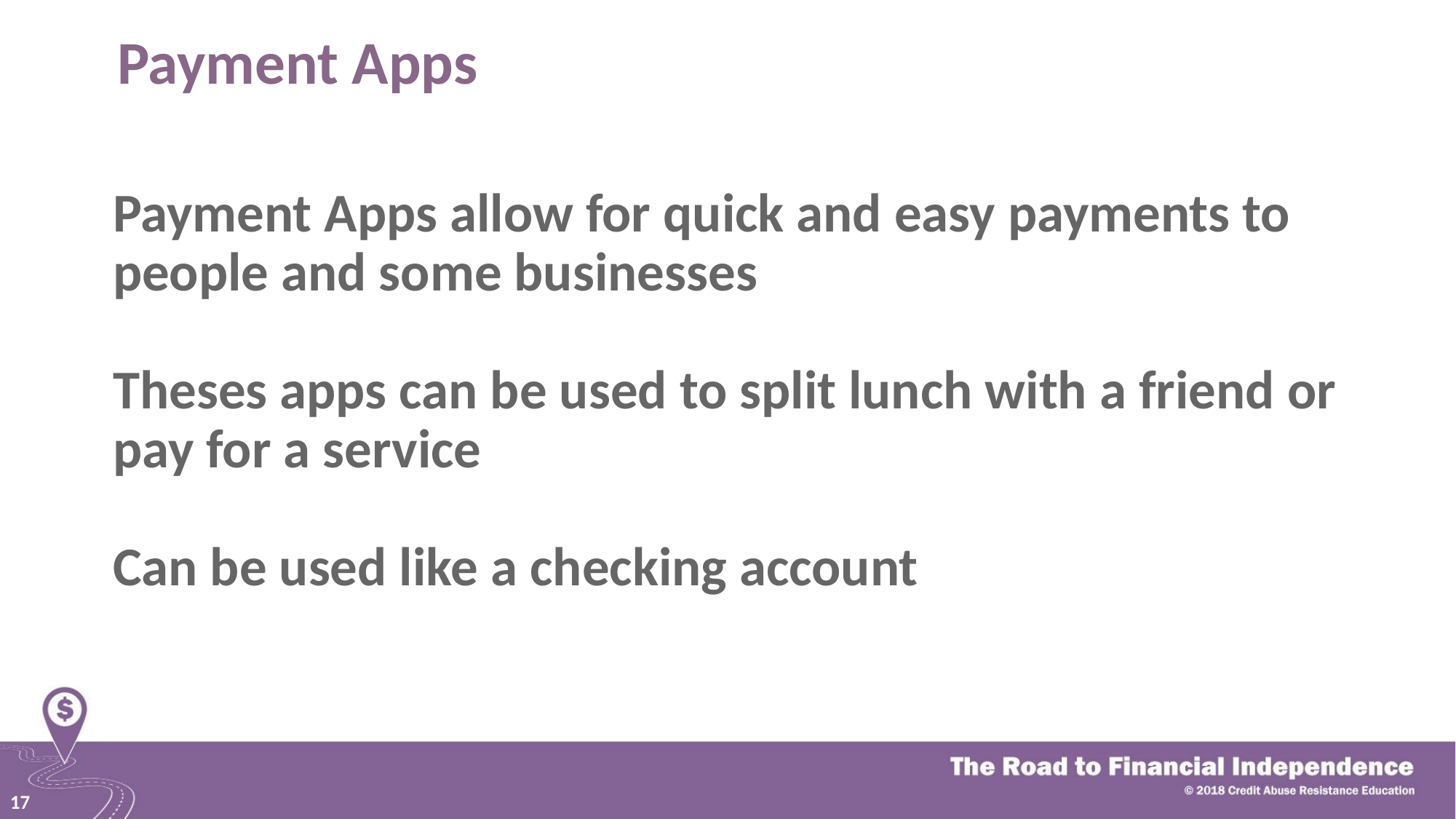

# Payment Apps
Payment Apps allow for quick and easy payments to people and some businesses

Theses apps can be used to split lunch with a friend or pay for a service

Can be used like a checking account
17